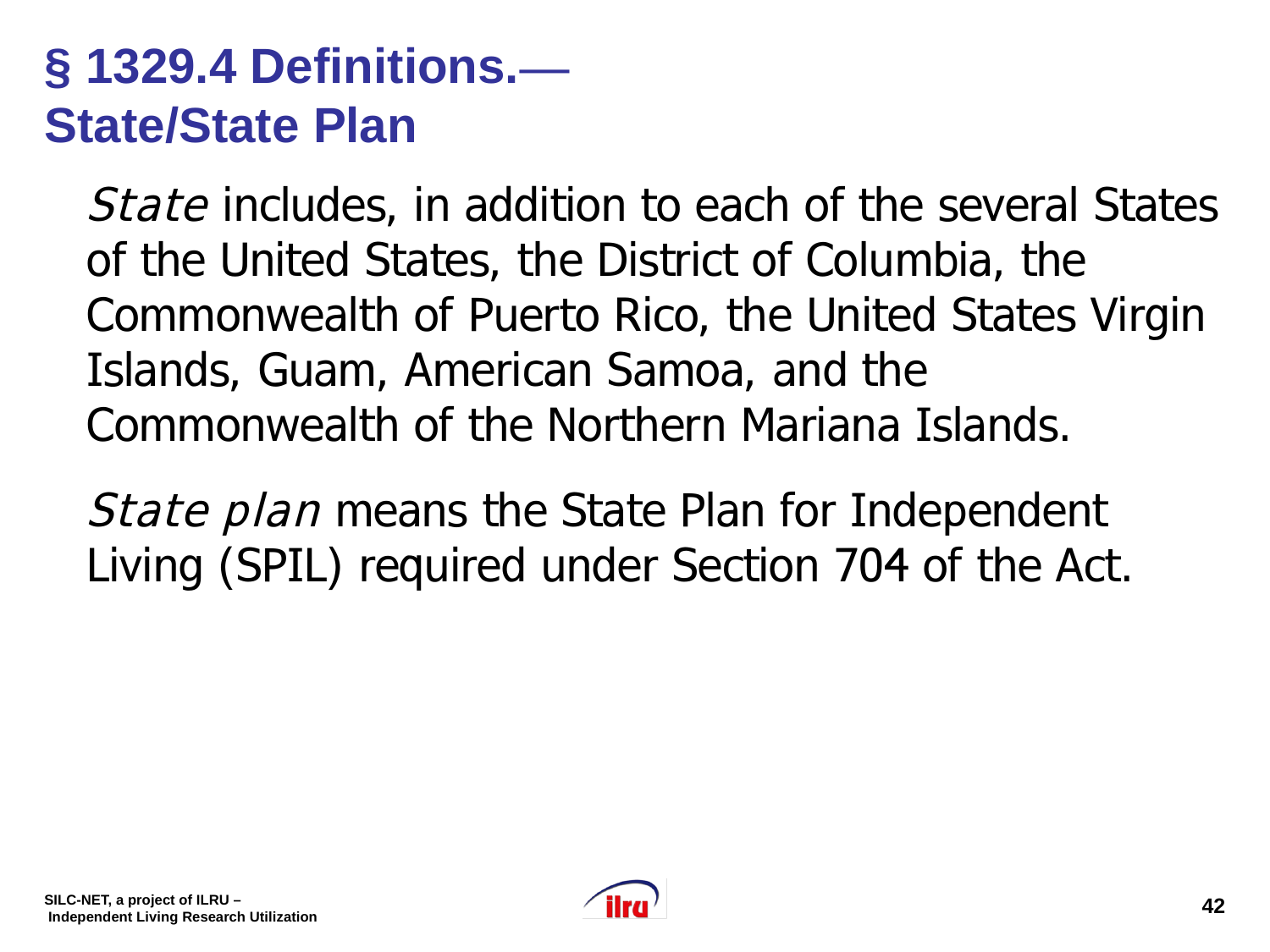

# § 1329.4 Definitions.― State/State Plan
State includes, in addition to each of the several States of the United States, the District of Columbia, the Commonwealth of Puerto Rico, the United States Virgin Islands, Guam, American Samoa, and the Commonwealth of the Northern Mariana Islands.
State plan means the State Plan for Independent Living (SPIL) required under Section 704 of the Act.

42